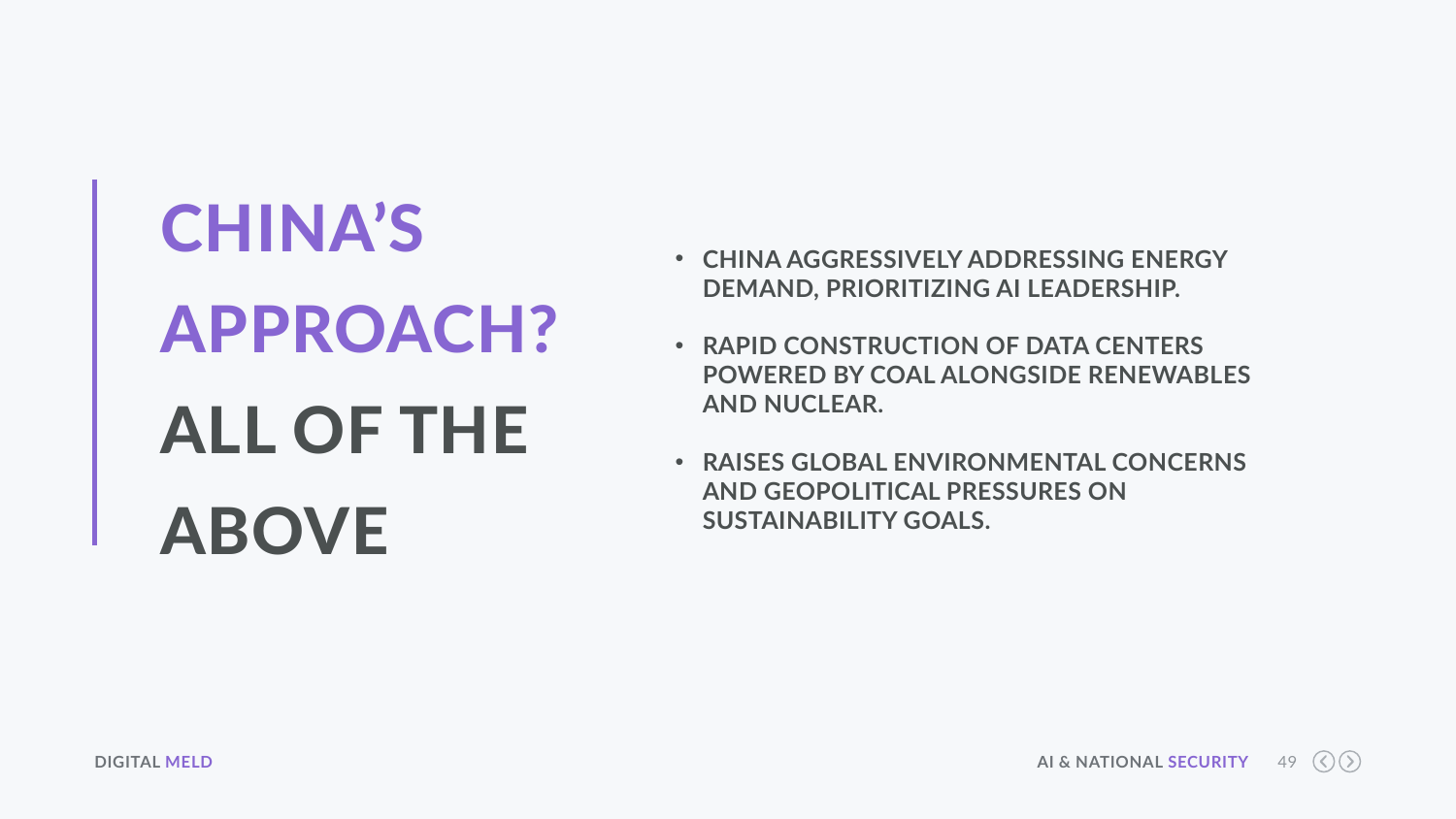

CHINA’S APPROACH?
ALL OF THE ABOVE
China aggressively addressing energy demand, prioritizing AI leadership.
Rapid construction of data centers powered by coal alongside renewables and nuclear.

Raises global environmental concerns and geopolitical pressures on sustainability goals.